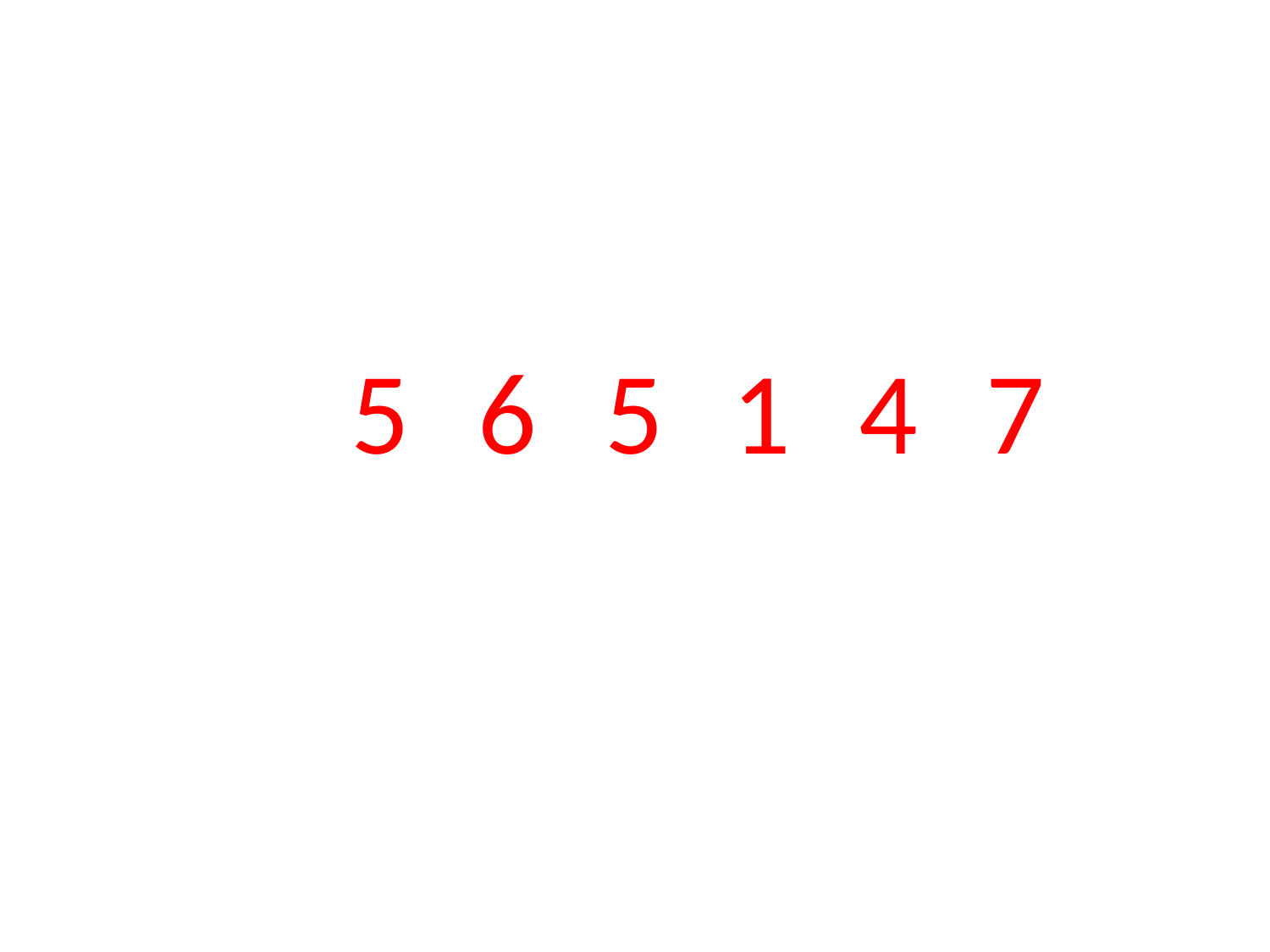

# 5	6	5	1	4	7